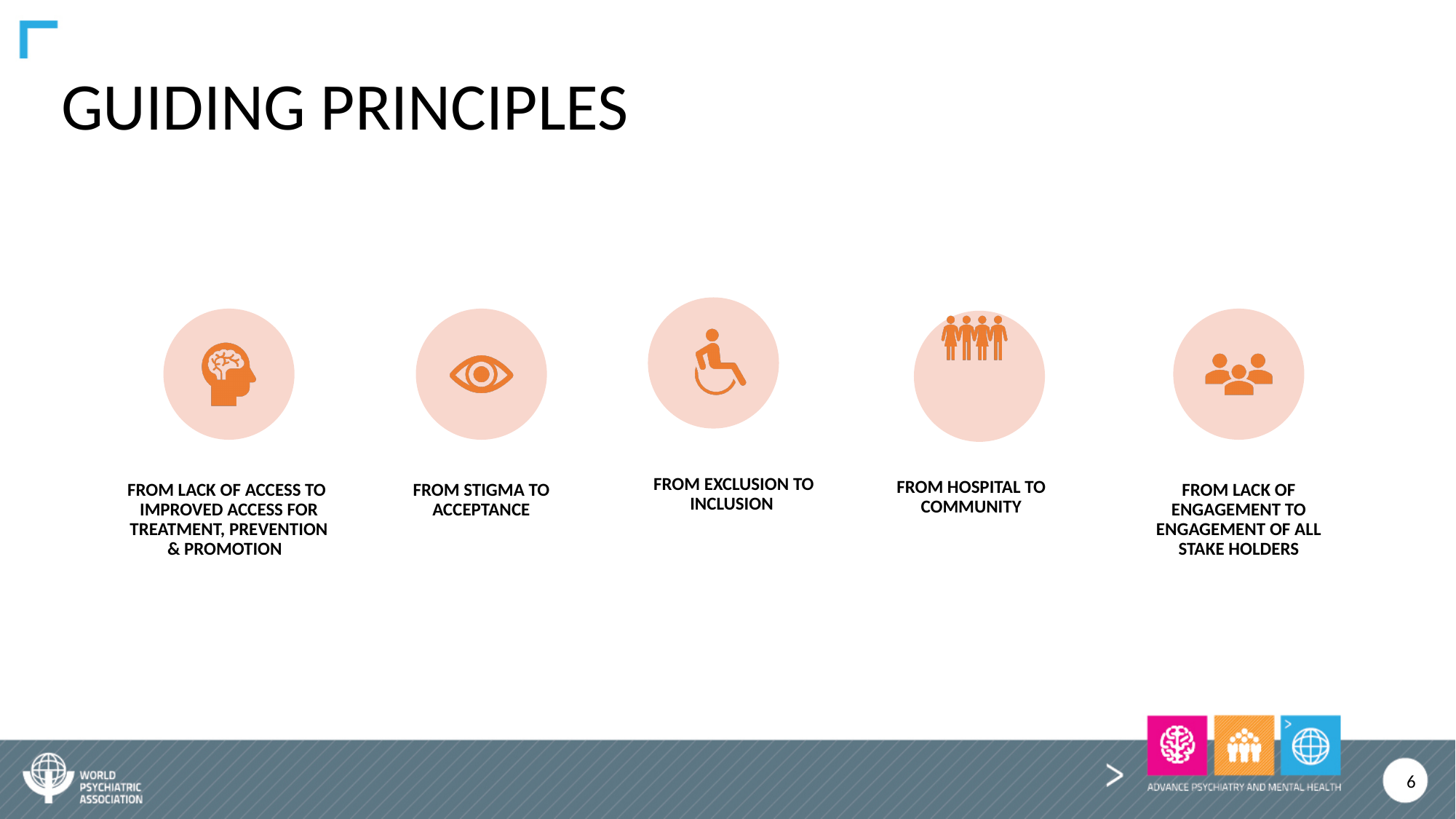

# GUIDING PRINCIPLES
FROM LACK OF ACCESS TO  improved access For TREATMENT, PREVENTION & PROMOTION
FROM STIGMA TO ACCEPTANCE
FROM HOSPITAL TO COMMUNITY
FROM EXCLUSION TO INCLUSION
FROM LACK OF ENGAGEMENT TO ENGAGEMENT OF ALL STAKE HOLDERS